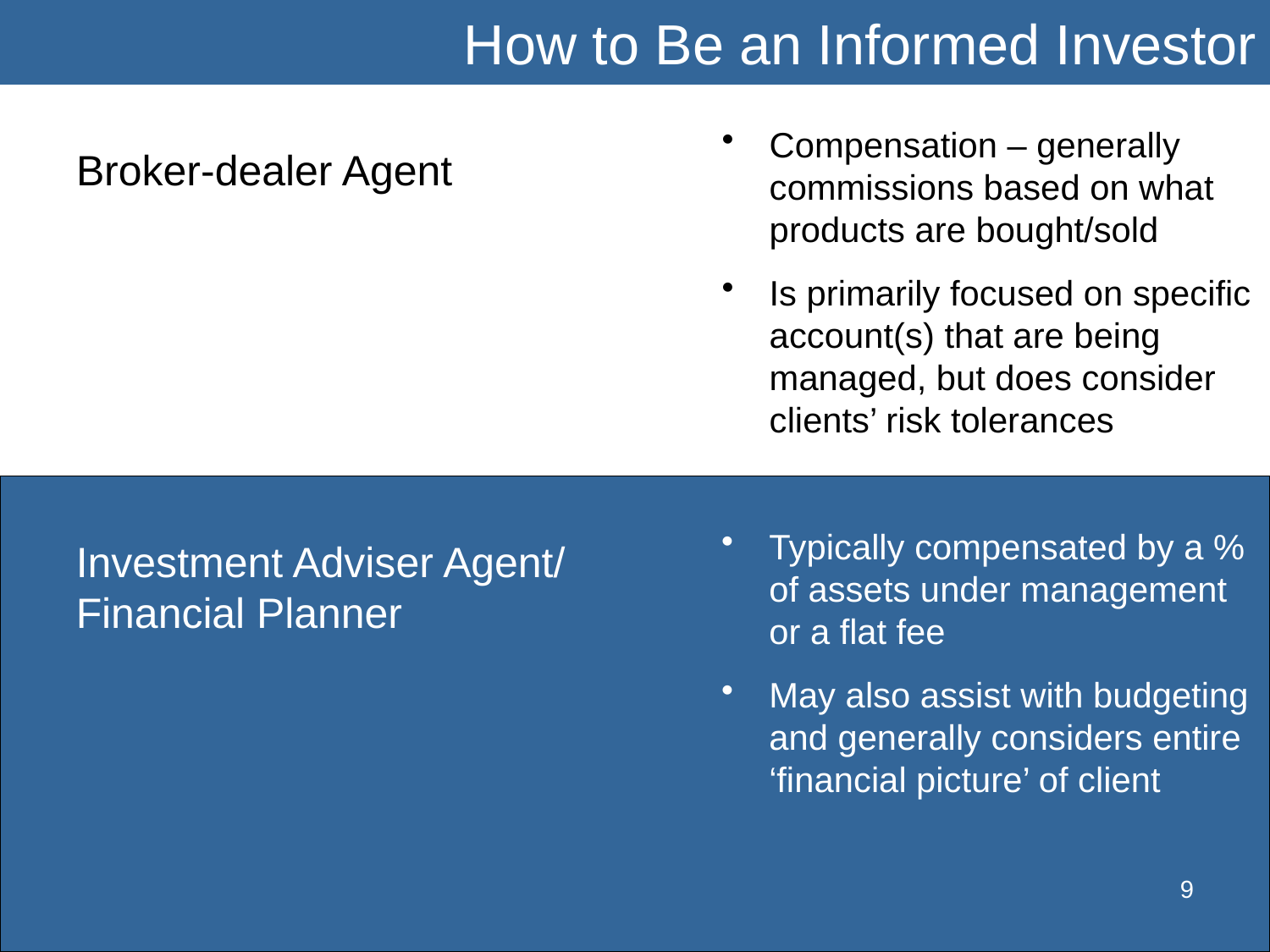

# How to Be an Informed Investor
Compensation – generally commissions based on what products are bought/sold
Is primarily focused on specific account(s) that are being managed, but does consider clients’ risk tolerances

Broker-dealer Agent
Typically compensated by a % of assets under management or a flat fee
May also assist with budgeting and generally considers entire ‘financial picture’ of client

Investment Adviser Agent/ Financial Planner
9